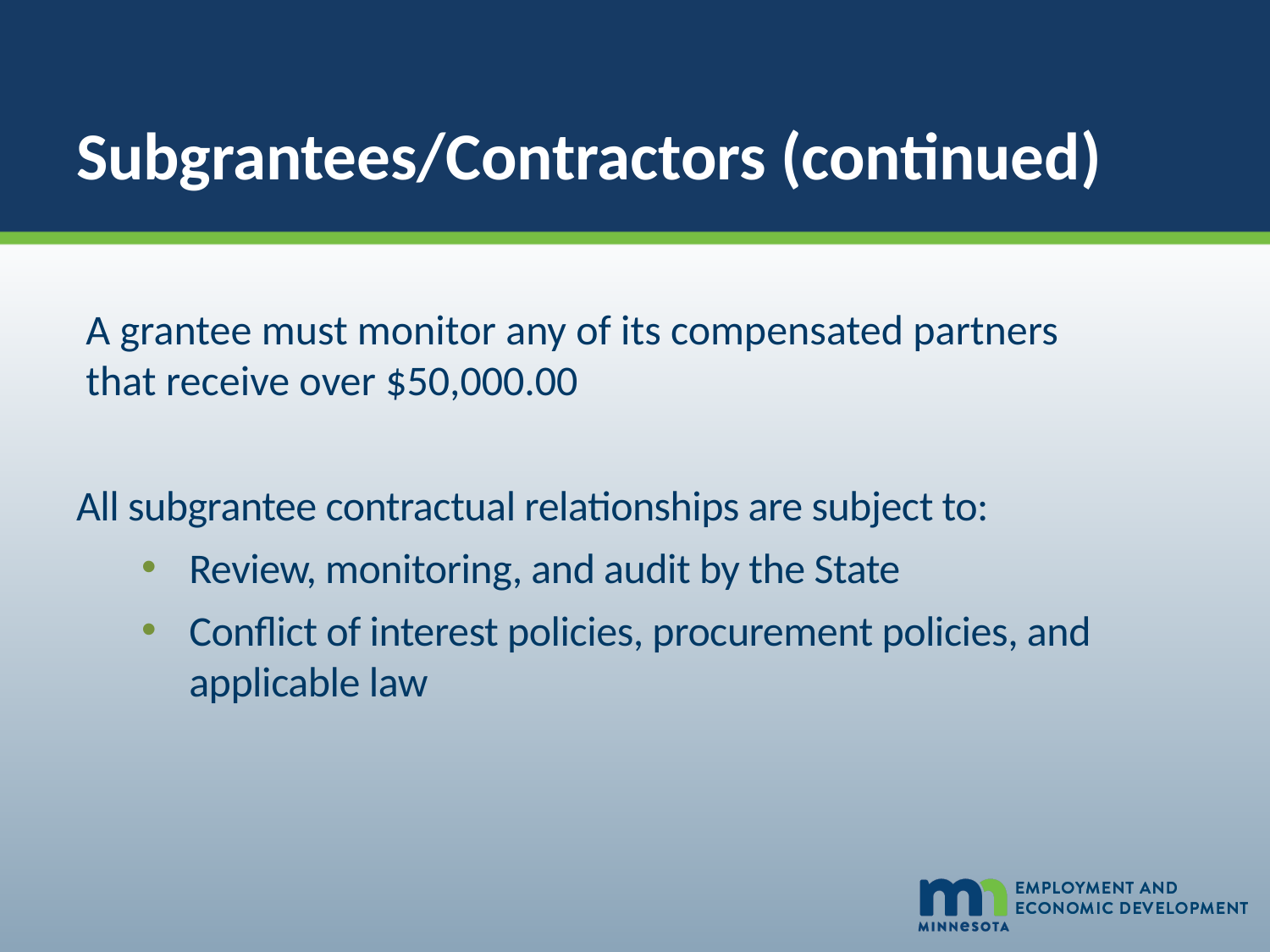

# Subgrantees/Contractors (continued)
A grantee must monitor any of its compensated partners that receive over $50,000.00

All subgrantee contractual relationships are subject to:
Review, monitoring, and audit by the State
Conflict of interest policies, procurement policies, and applicable law